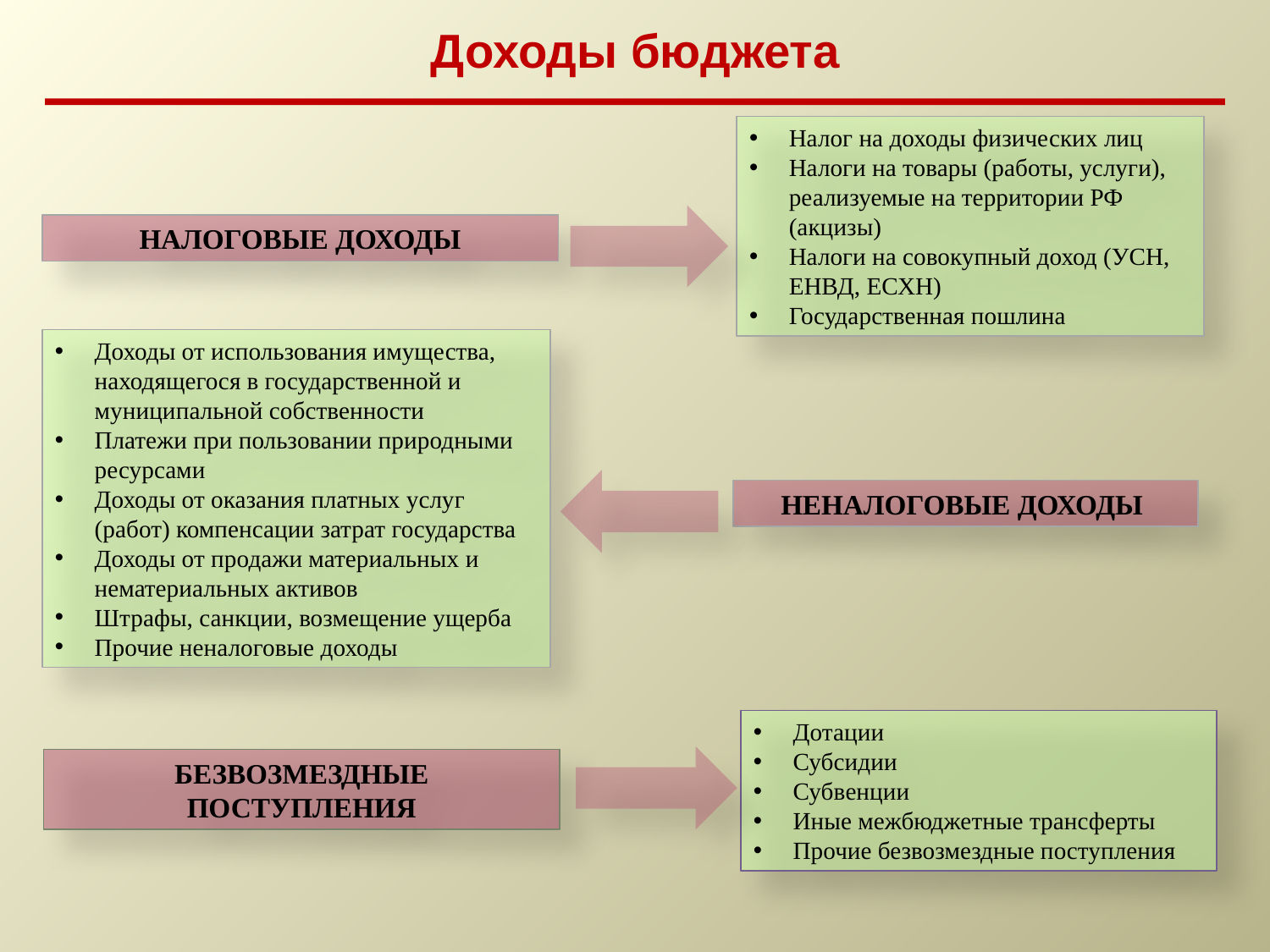

# Доходы бюджета

Налог на доходы физических лиц
Налоги на товары (работы, услуги), реализуемые на территории РФ (акцизы)
Налоги на совокупный доход (УСН, ЕНВД, ЕСХН)
Государственная пошлина

НАЛОГОВЫЕ ДОХОДЫ
Доходы от использования имущества, находящегося в государственной и муниципальной собственности
Платежи при пользовании природными ресурсами
Доходы от оказания платных услуг (работ) компенсации затрат государства
Доходы от продажи материальных и нематериальных активов
Штрафы, санкции, возмещение ущерба
Прочие неналоговые доходы

НЕНАЛОГОВЫЕ ДОХОДЫ
Дотации
Субсидии
Субвенции
Иные межбюджетные трансферты
Прочие безвозмездные поступления

БЕЗВОЗМЕЗДНЫЕ ПОСТУПЛЕНИЯ